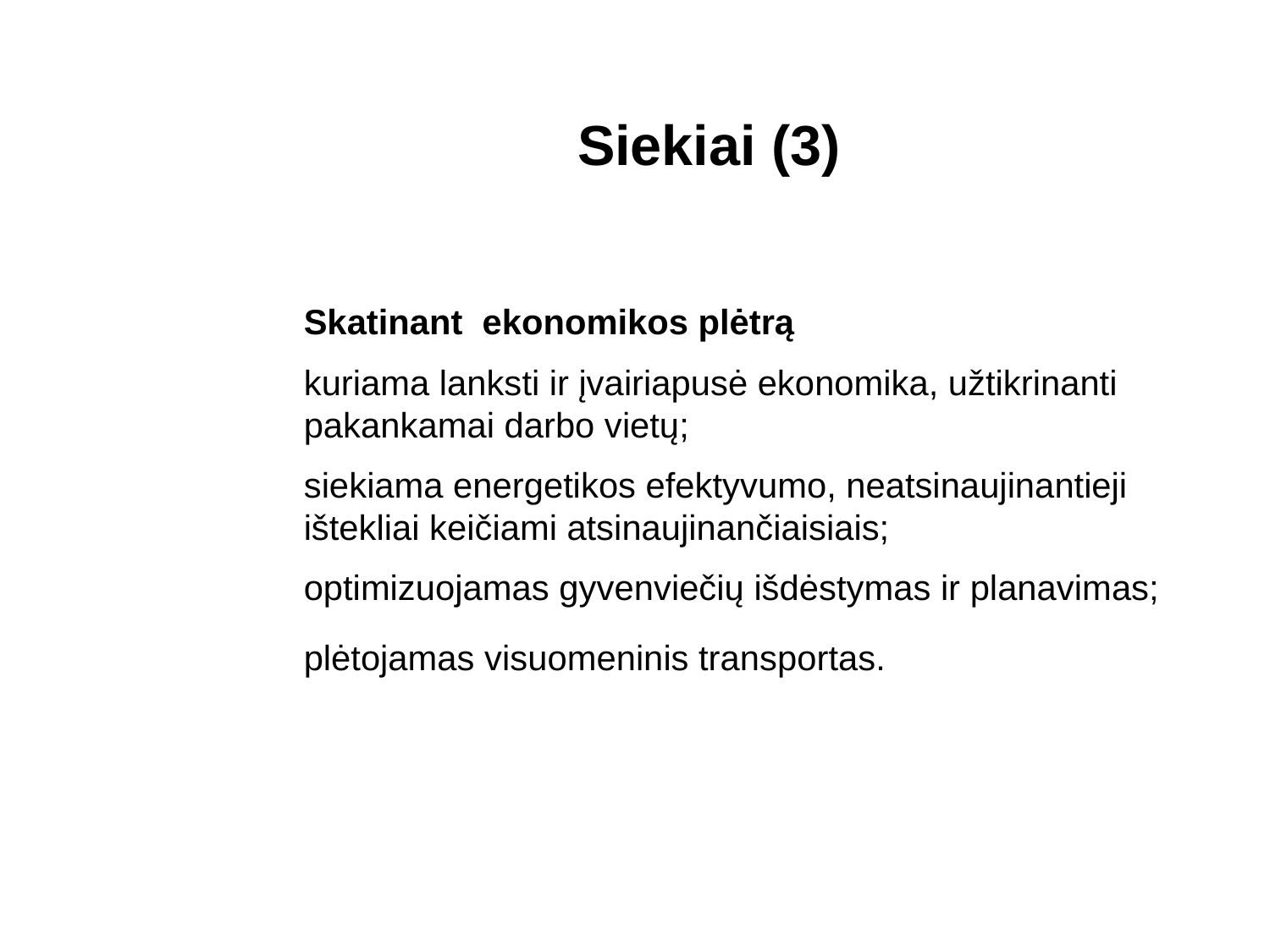

# Siekiai (3)

	Skatinant  ekonomikos plėtrą
	kuriama lanksti ir įvairiapusė ekonomika, užtikrinanti pakankamai darbo vietų;
	siekiama energetikos efektyvumo, neatsinaujinantieji ištekliai keičiami atsinaujinančiaisiais;
	optimizuojamas gyvenviečių išdėstymas ir planavimas;
	plėtojamas visuomeninis transportas.